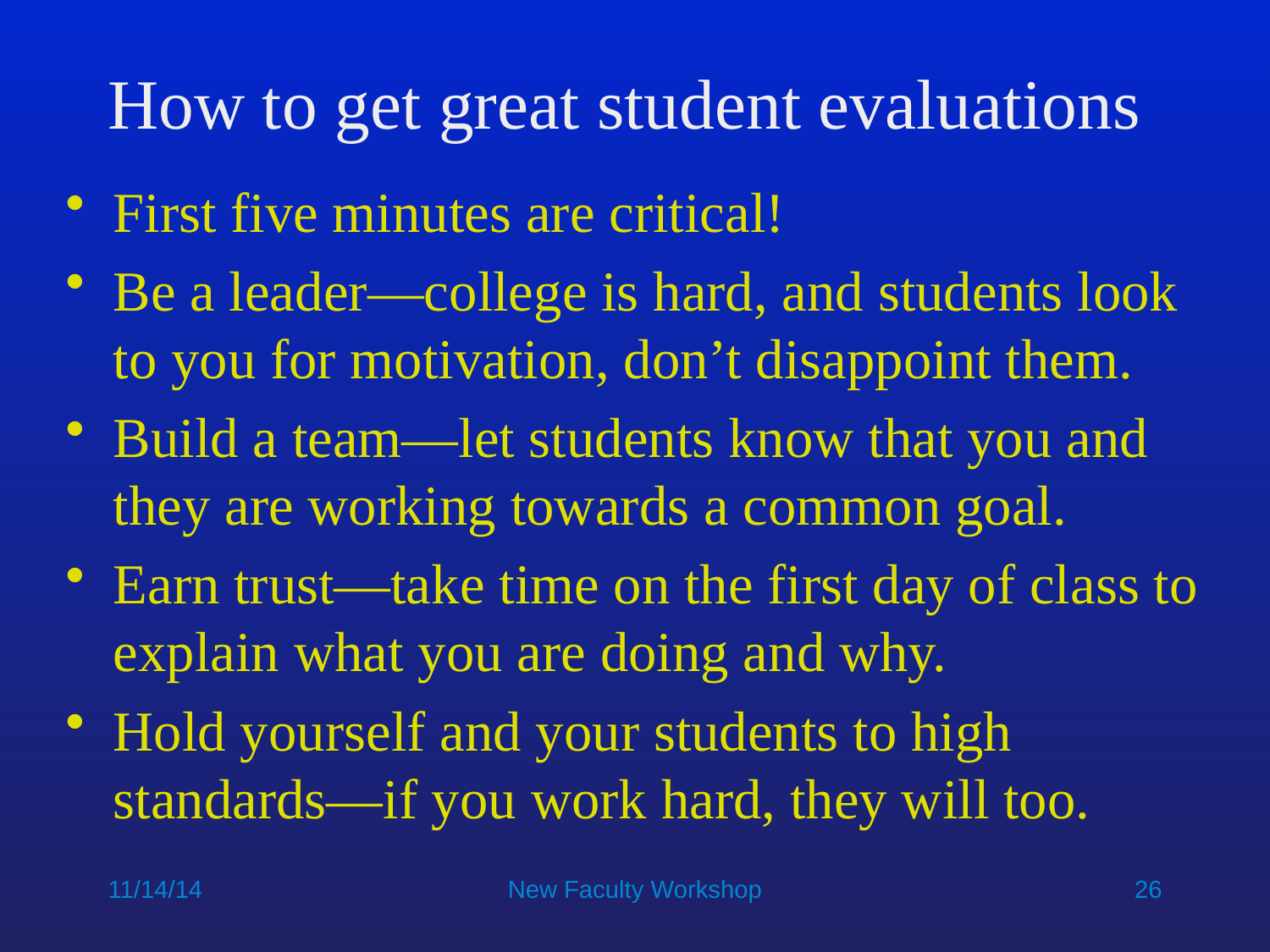

# How to get great student evaluations
First five minutes are critical!
Be a leader—college is hard, and students look to you for motivation, don’t disappoint them.
Build a team—let students know that you and they are working towards a common goal.
Earn trust—take time on the first day of class to explain what you are doing and why.
Hold yourself and your students to high standards—if you work hard, they will too.
11/14/14
New Faculty Workshop